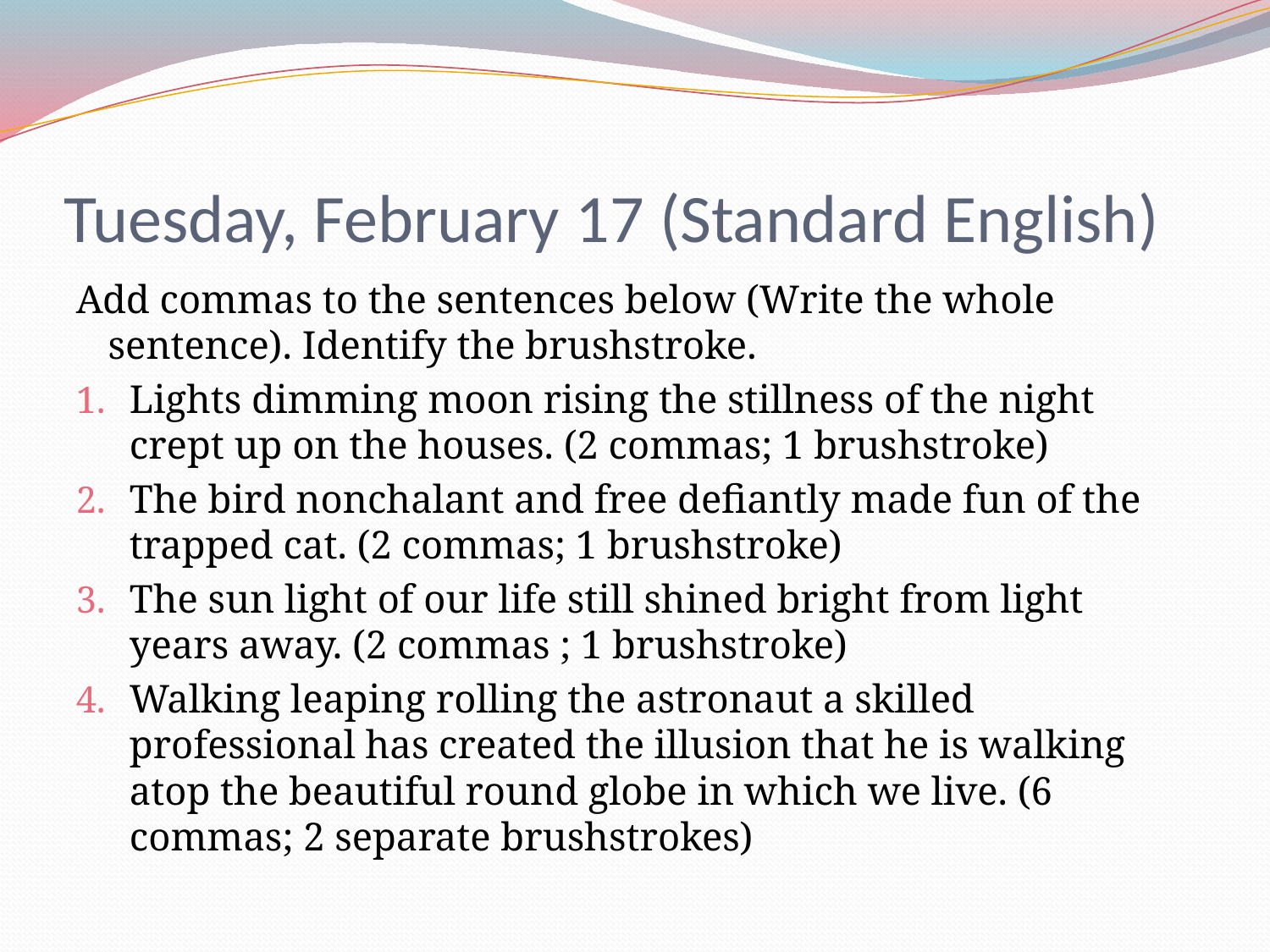

# Tuesday, February 17 (Standard English)
Add commas to the sentences below (Write the whole sentence). Identify the brushstroke.
Lights dimming moon rising the stillness of the night crept up on the houses. (2 commas; 1 brushstroke)
The bird nonchalant and free defiantly made fun of the trapped cat. (2 commas; 1 brushstroke)
The sun light of our life still shined bright from light years away. (2 commas ; 1 brushstroke)
Walking leaping rolling the astronaut a skilled professional has created the illusion that he is walking atop the beautiful round globe in which we live. (6 commas; 2 separate brushstrokes)